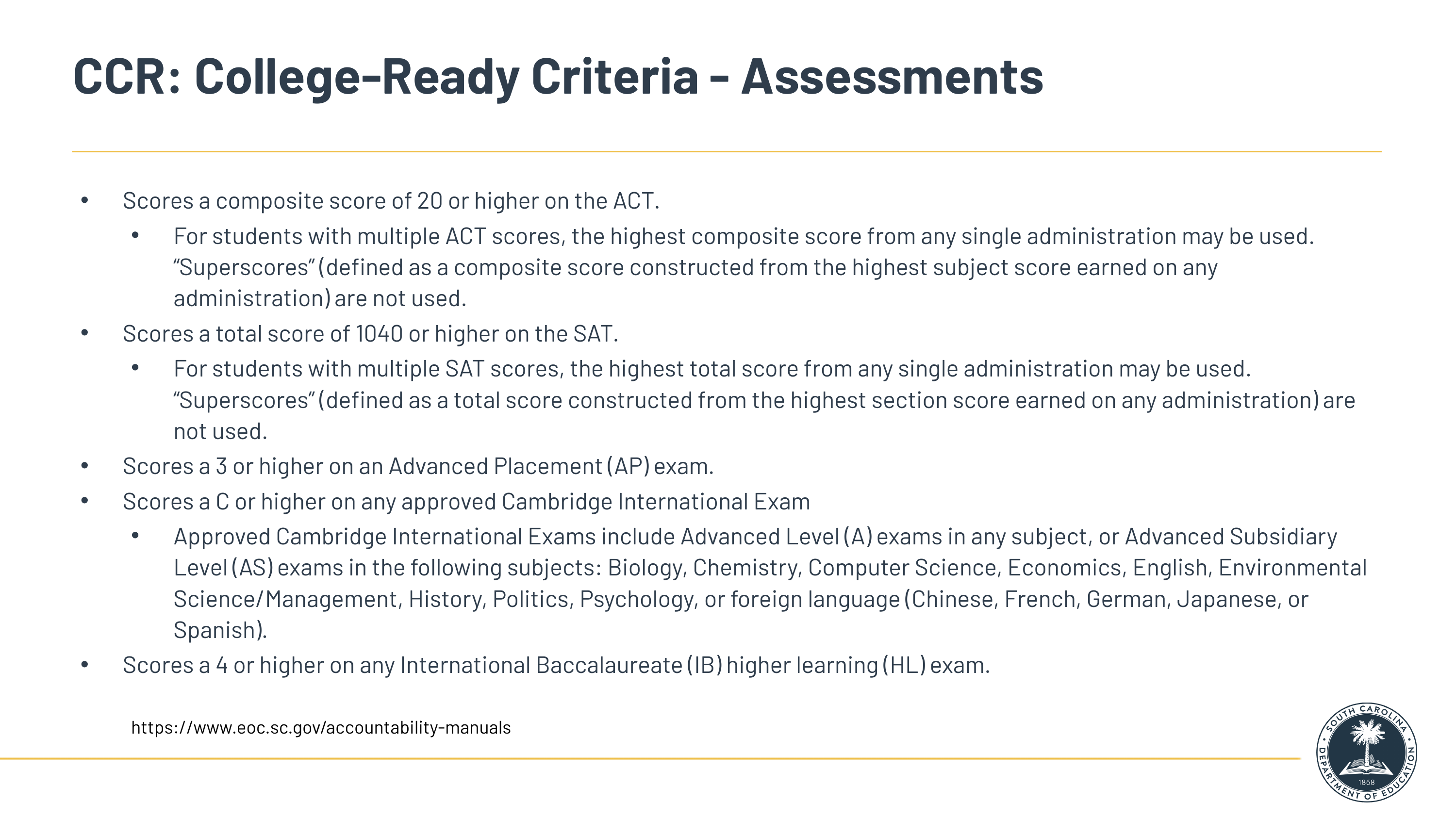

# CCR: College-Ready Criteria - Assessments
Scores a composite score of 20 or higher on the ACT.
For students with multiple ACT scores, the highest composite score from any single administration may be used. “Superscores” (defined as a composite score constructed from the highest subject score earned on any administration) are not used.
Scores a total score of 1040 or higher on the SAT.
For students with multiple SAT scores, the highest total score from any single administration may be used. “Superscores” (defined as a total score constructed from the highest section score earned on any administration) are not used.
Scores a 3 or higher on an Advanced Placement (AP) exam.
Scores a C or higher on any approved Cambridge International Exam
Approved Cambridge International Exams include Advanced Level (A) exams in any subject, or Advanced Subsidiary Level (AS) exams in the following subjects: Biology, Chemistry, Computer Science, Economics, English, Environmental Science/Management, History, Politics, Psychology, or foreign language (Chinese, French, German, Japanese, or Spanish).
Scores a 4 or higher on any International Baccalaureate (IB) higher learning (HL) exam.

https://www.eoc.sc.gov/accountability-manuals